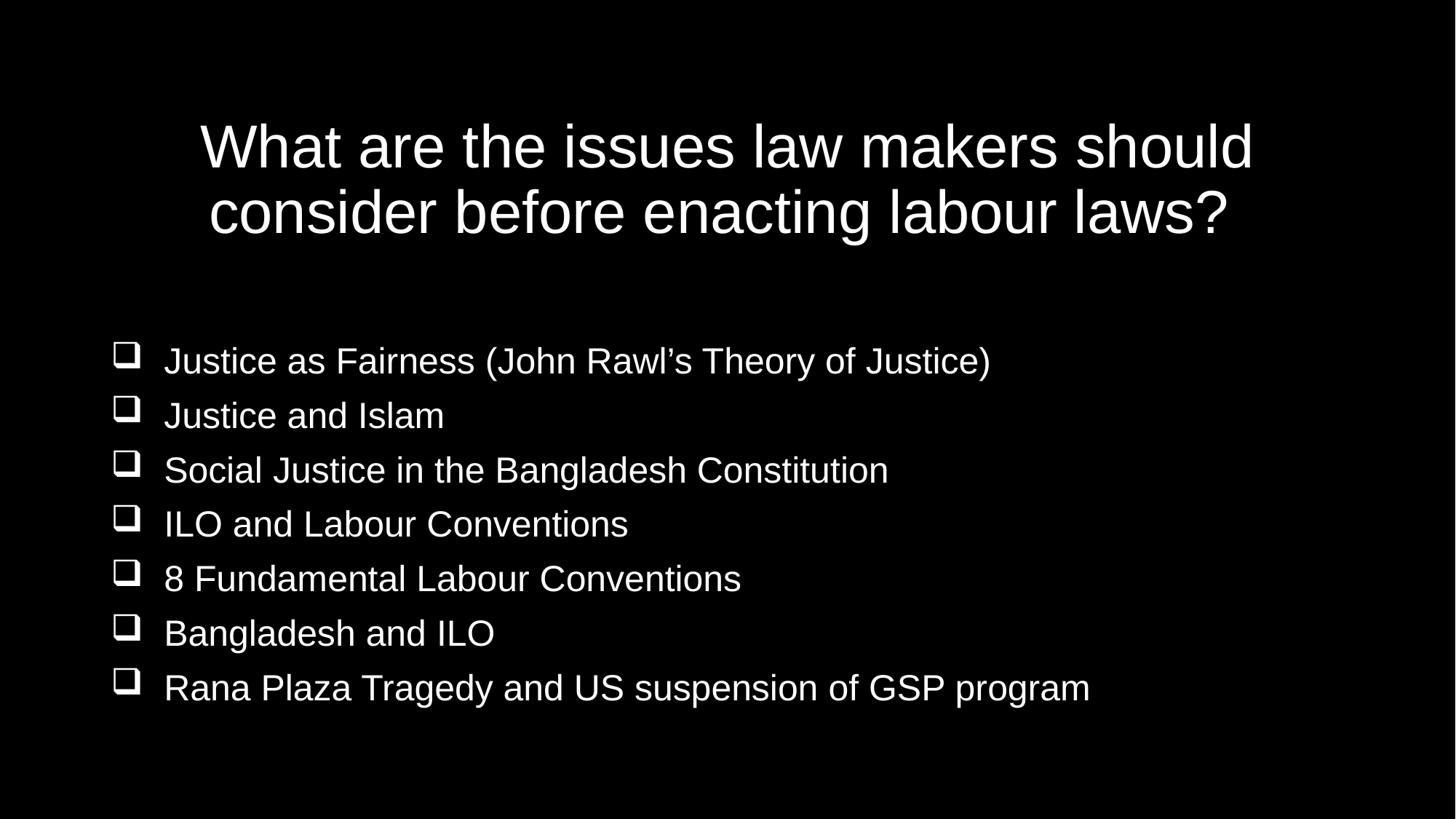

What are the issues law makers should consider before enacting labour laws?

  Justice as Fairness (John Rawl’s Theory of Justice)
  Justice and Islam
  Social Justice in the Bangladesh Constitution
  ILO and Labour Conventions
  8 Fundamental Labour Conventions
  Bangladesh and ILO
  Rana Plaza Tragedy and US suspension of GSP program